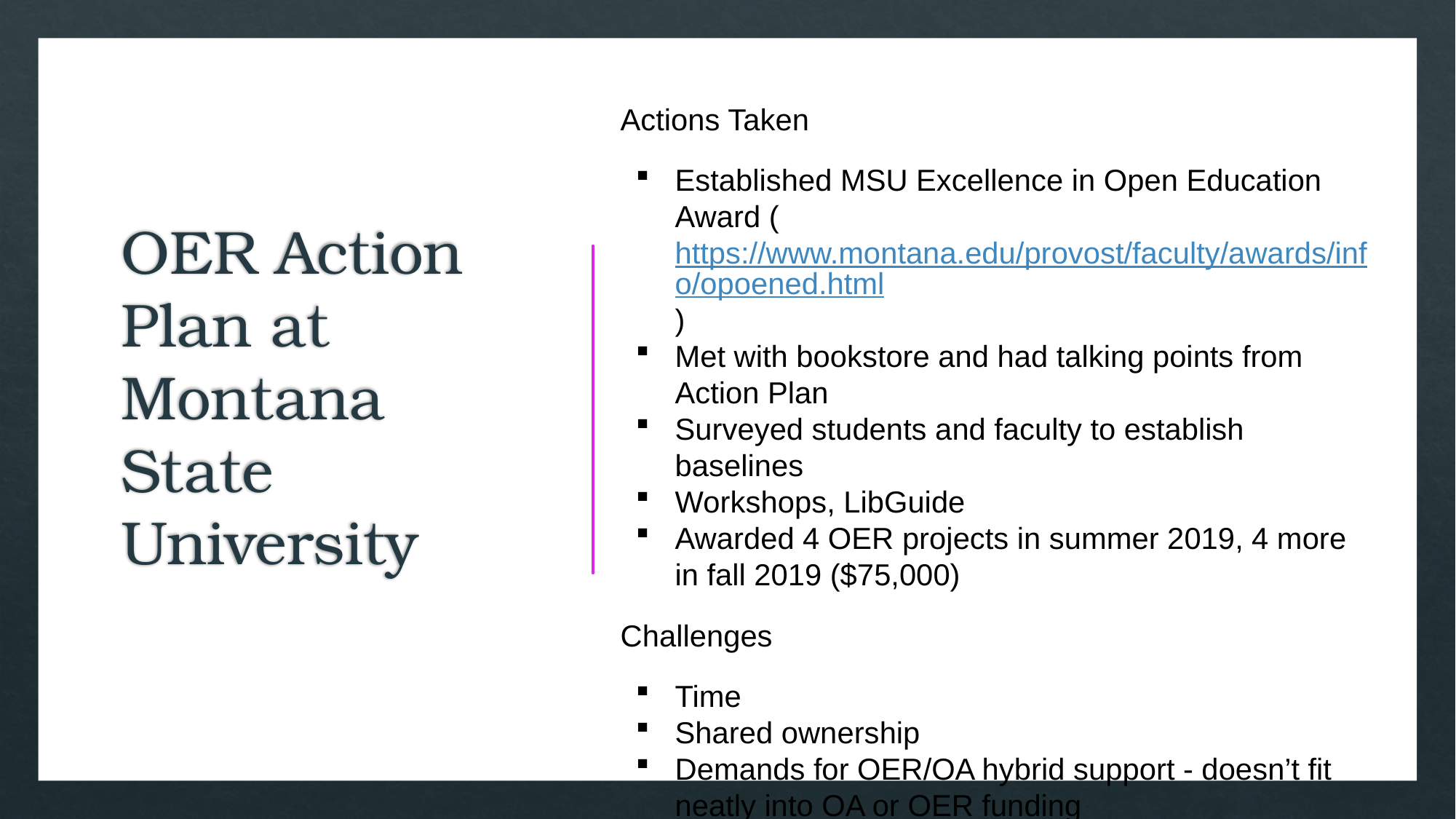

Actions Taken
Established MSU Excellence in Open Education Award (https://www.montana.edu/provost/faculty/awards/info/opoened.html)
Met with bookstore and had talking points from Action Plan
Surveyed students and faculty to establish baselines
Workshops, LibGuide
Awarded 4 OER projects in summer 2019, 4 more in fall 2019 ($75,000)
Challenges
Time
Shared ownership
Demands for OER/OA hybrid support - doesn’t fit neatly into OA or OER funding

# OER Action Plan at Montana State University